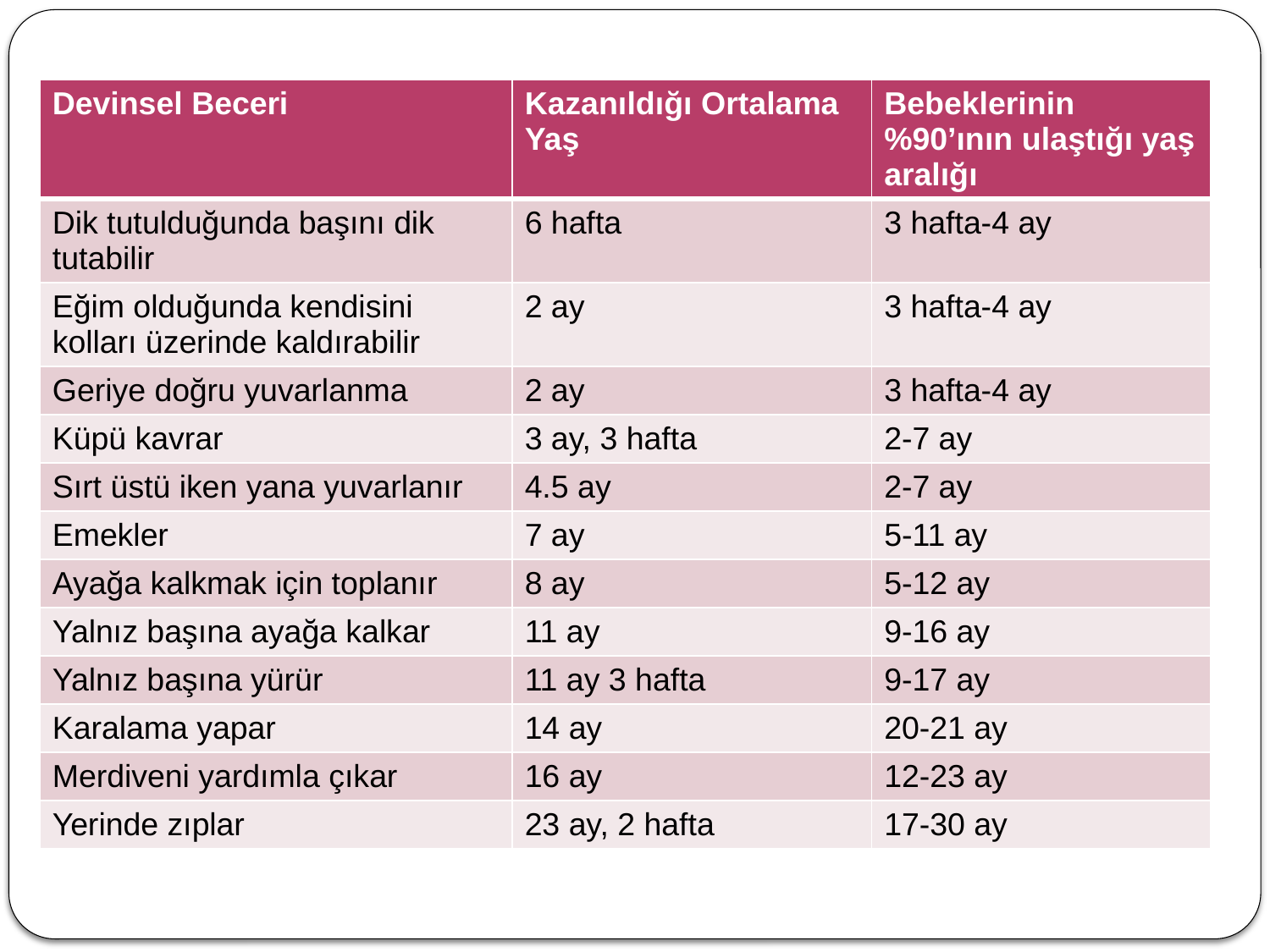

| Devinsel Beceri | Kazanıldığı Ortalama Yaş | Bebeklerinin %90’ının ulaştığı yaş aralığı |
| --- | --- | --- |
| Dik tutulduğunda başını dik tutabilir | 6 hafta | 3 hafta-4 ay |
| Eğim olduğunda kendisini kolları üzerinde kaldırabilir | 2 ay | 3 hafta-4 ay |
| Geriye doğru yuvarlanma | 2 ay | 3 hafta-4 ay |
| Küpü kavrar | 3 ay, 3 hafta | 2-7 ay |
| Sırt üstü iken yana yuvarlanır | 4.5 ay | 2-7 ay |
| Emekler | 7 ay | 5-11 ay |
| Ayağa kalkmak için toplanır | 8 ay | 5-12 ay |
| Yalnız başına ayağa kalkar | 11 ay | 9-16 ay |
| Yalnız başına yürür | 11 ay 3 hafta | 9-17 ay |
| Karalama yapar | 14 ay | 20-21 ay |
| Merdiveni yardımla çıkar | 16 ay | 12-23 ay |
| Yerinde zıplar | 23 ay, 2 hafta | 17-30 ay |